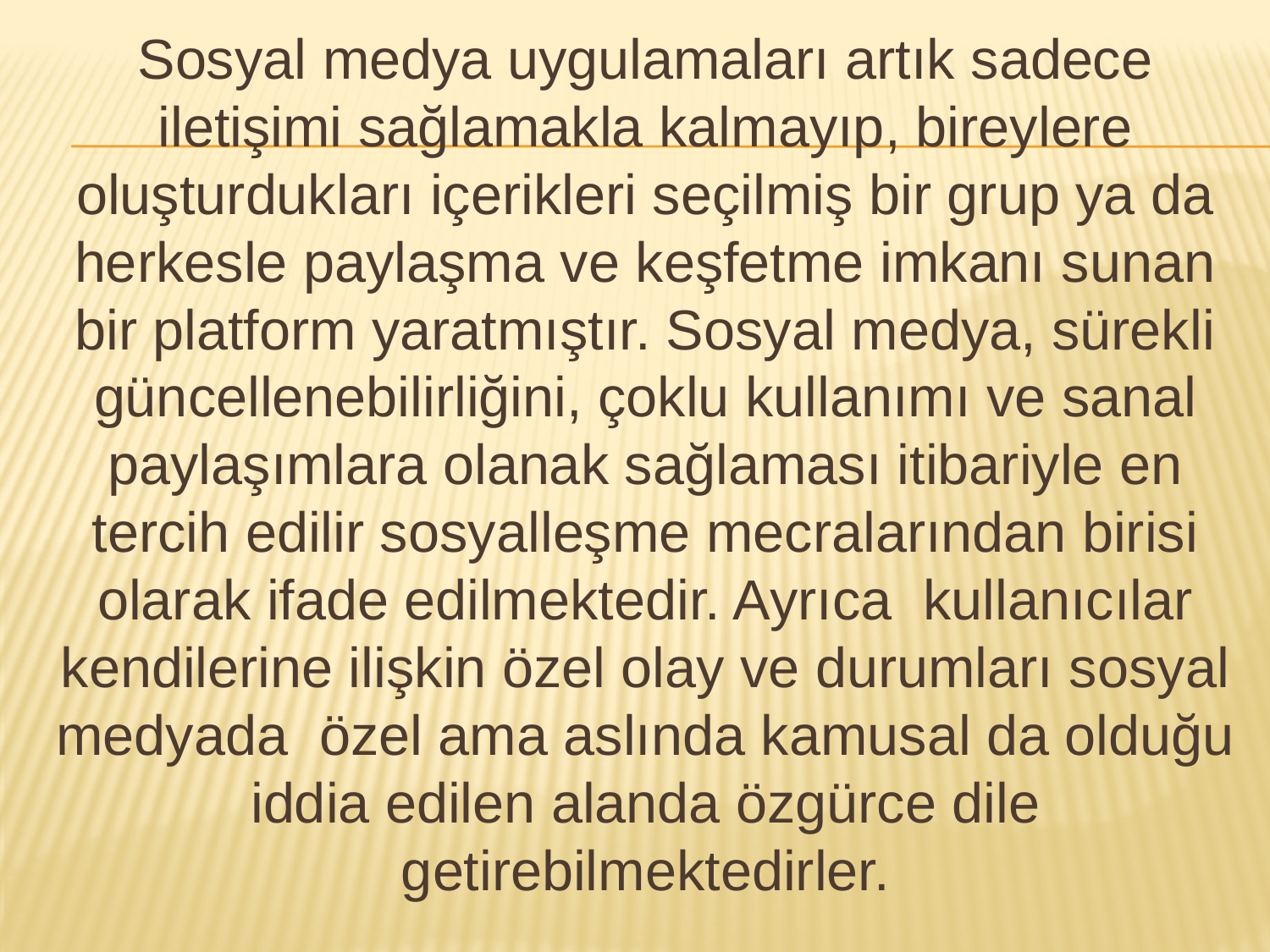

Sosyal medya uygulamaları artık sadece iletişimi sağlamakla kalmayıp, bireylere oluşturdukları içerikleri seçilmiş bir grup ya da herkesle paylaşma ve keşfetme imkanı sunan bir platform yaratmıştır. Sosyal medya, sürekli güncellenebilirliğini, çoklu kullanımı ve sanal paylaşımlara olanak sağlaması itibariyle en tercih edilir sosyalleşme mecralarından birisi olarak ifade edilmektedir. Ayrıca  kullanıcılar kendilerine ilişkin özel olay ve durumları sosyal medyada  özel ama aslında kamusal da olduğu iddia edilen alanda özgürce dile getirebilmektedirler.